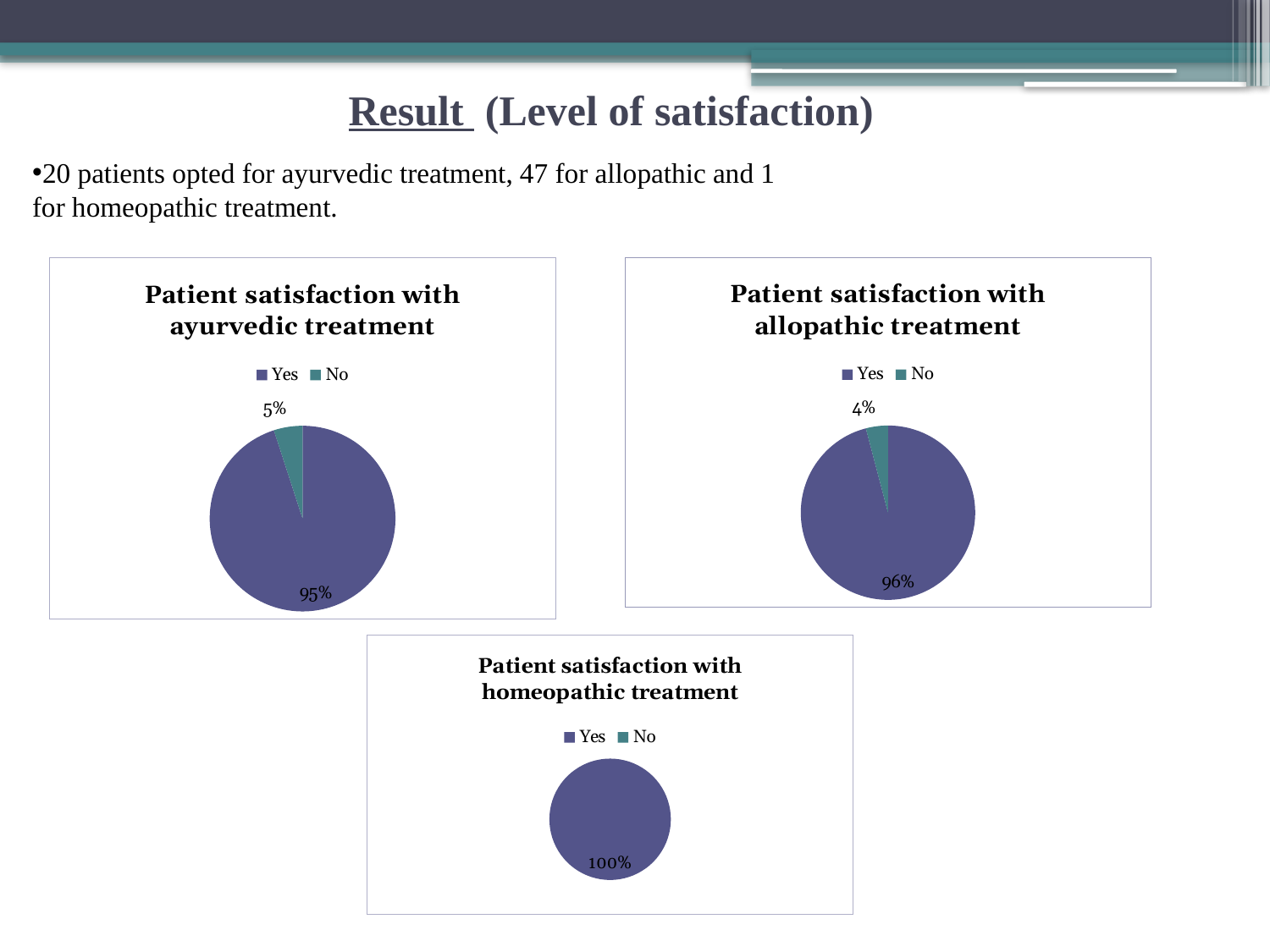

Result  (Level of satisfaction)
20 patients opted for ayurvedic treatment, 47 for allopathic and 1 for homeopathic treatment.

### Chart: Patient satisfaction with ayurvedic treatment

| Category | Response |
|---|---|
| Yes | 19.0 |
| No | 1.0 |

### Chart: Patient satisfaction with allopathic treatment

| Category | Response |
|---|---|
| Yes | 47.0 |
| No | 2.0 |

### Chart: Patient satisfaction with homeopathic treatment

| Category | Response |
|---|---|
| Yes | 1.0 |
| No | 0.0 |